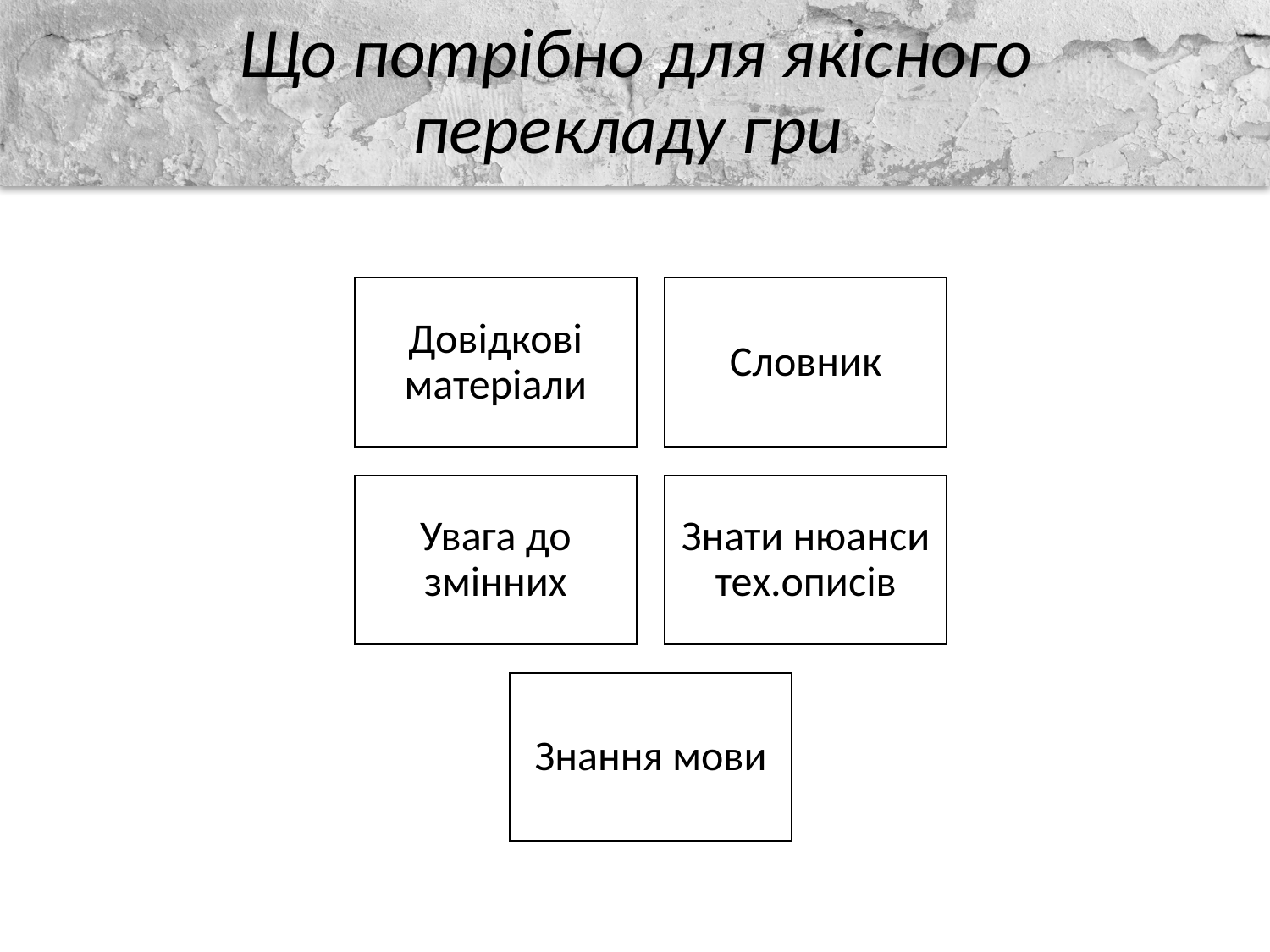

# Що потрібно для якісного перекладу гри
Довідкові матеріали
Словник
Увага до змінних
Знати нюанси тех.описів
Знання мови